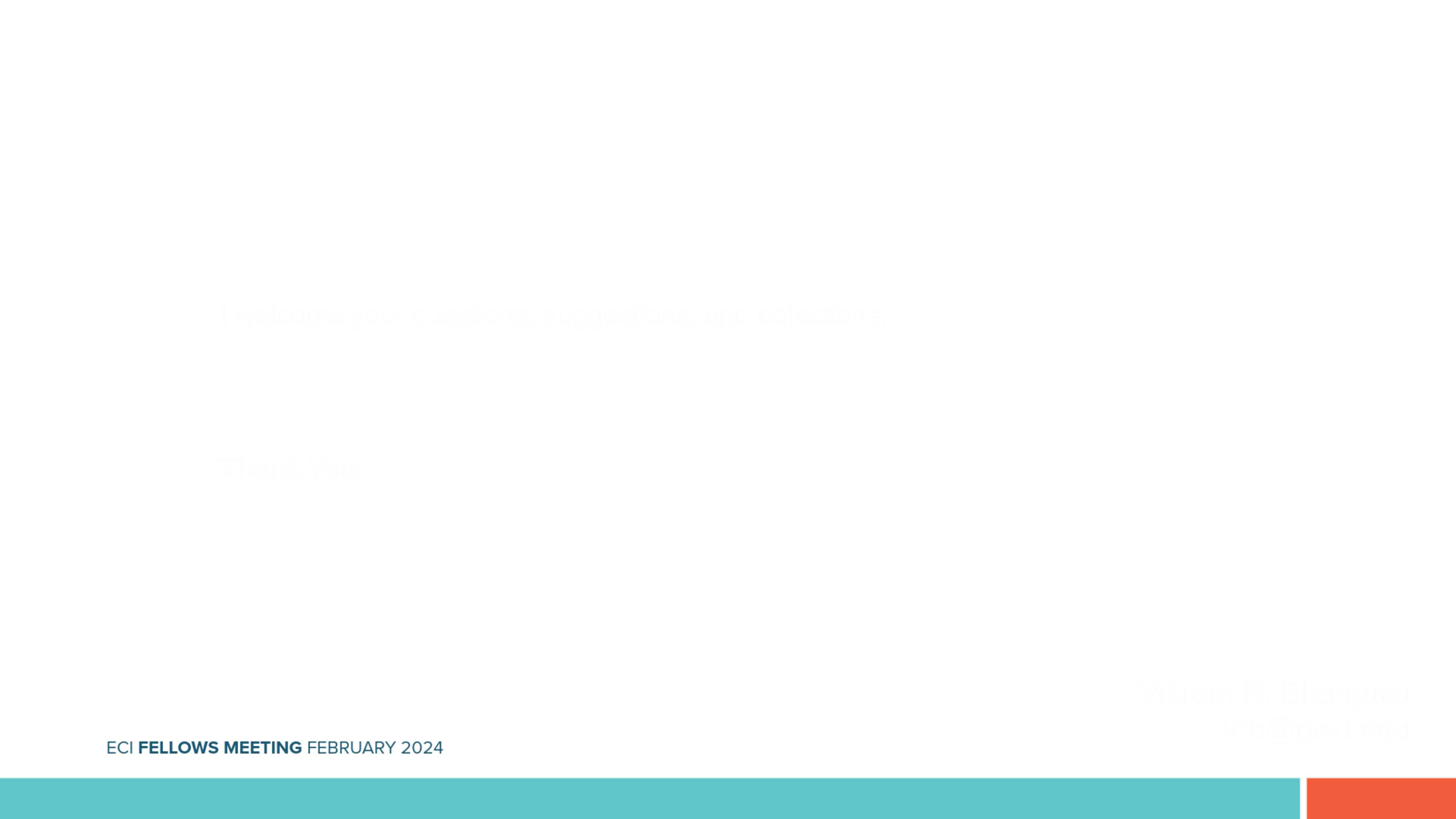

I welcome your questions, suggestions, and objections.
Thank You
Vikram R. Bhargava
vrb@gwu.edu